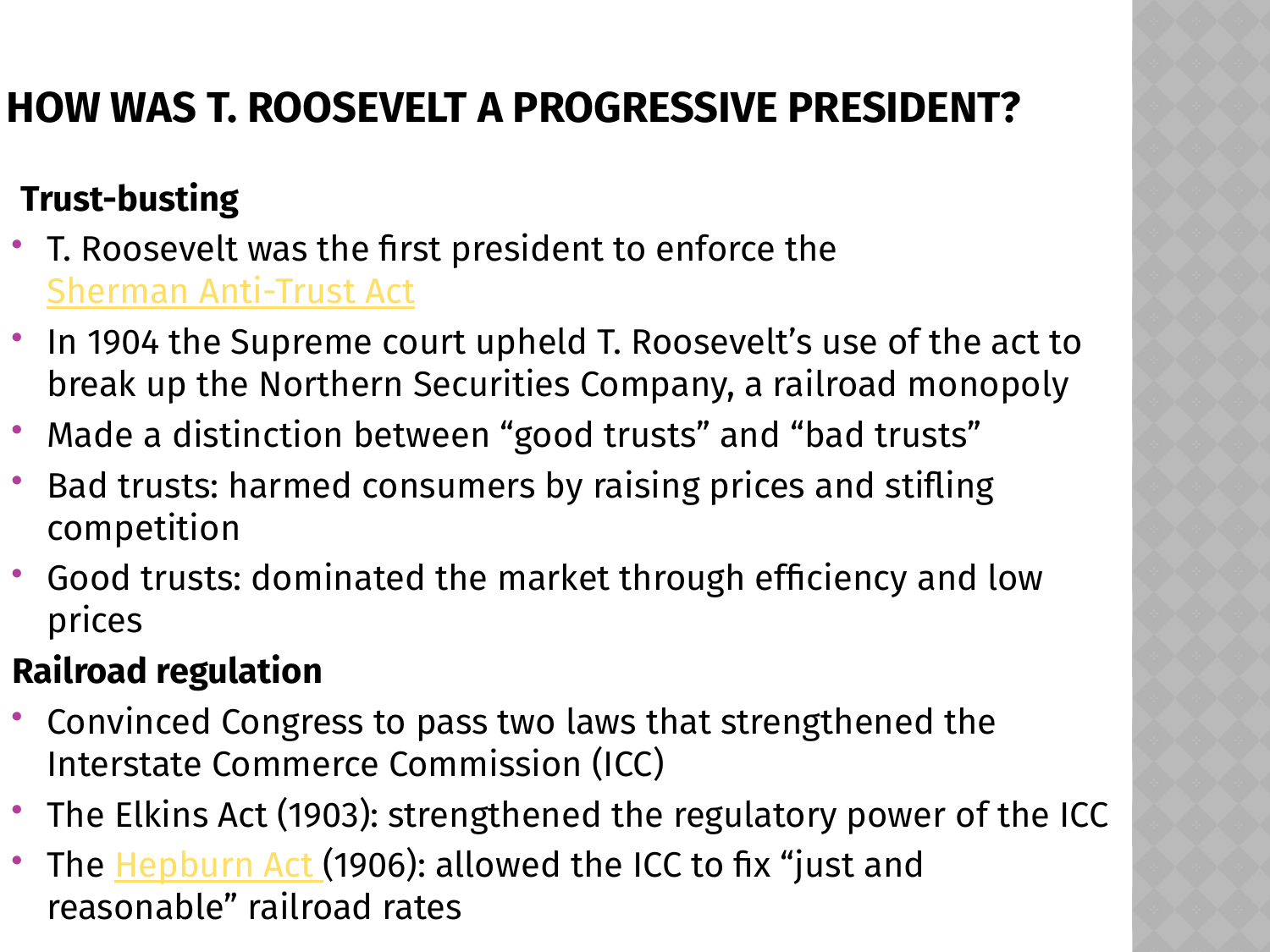

# How was T. Roosevelt a Progressive President?
 Trust-busting
T. Roosevelt was the first president to enforce the
Sherman Anti-Trust Act
In 1904 the Supreme court upheld T. Roosevelt’s use of the act to break up the Northern Securities Company, a railroad monopoly
Made a distinction between “good trusts” and “bad trusts”
Bad trusts: harmed consumers by raising prices and stifling competition
Good trusts: dominated the market through efficiency and low prices
Railroad regulation
Convinced Congress to pass two laws that strengthened the Interstate Commerce Commission (ICC)
The Elkins Act (1903): strengthened the regulatory power of the ICC
The Hepburn Act (1906): allowed the ICC to fix “just and reasonable” railroad rates